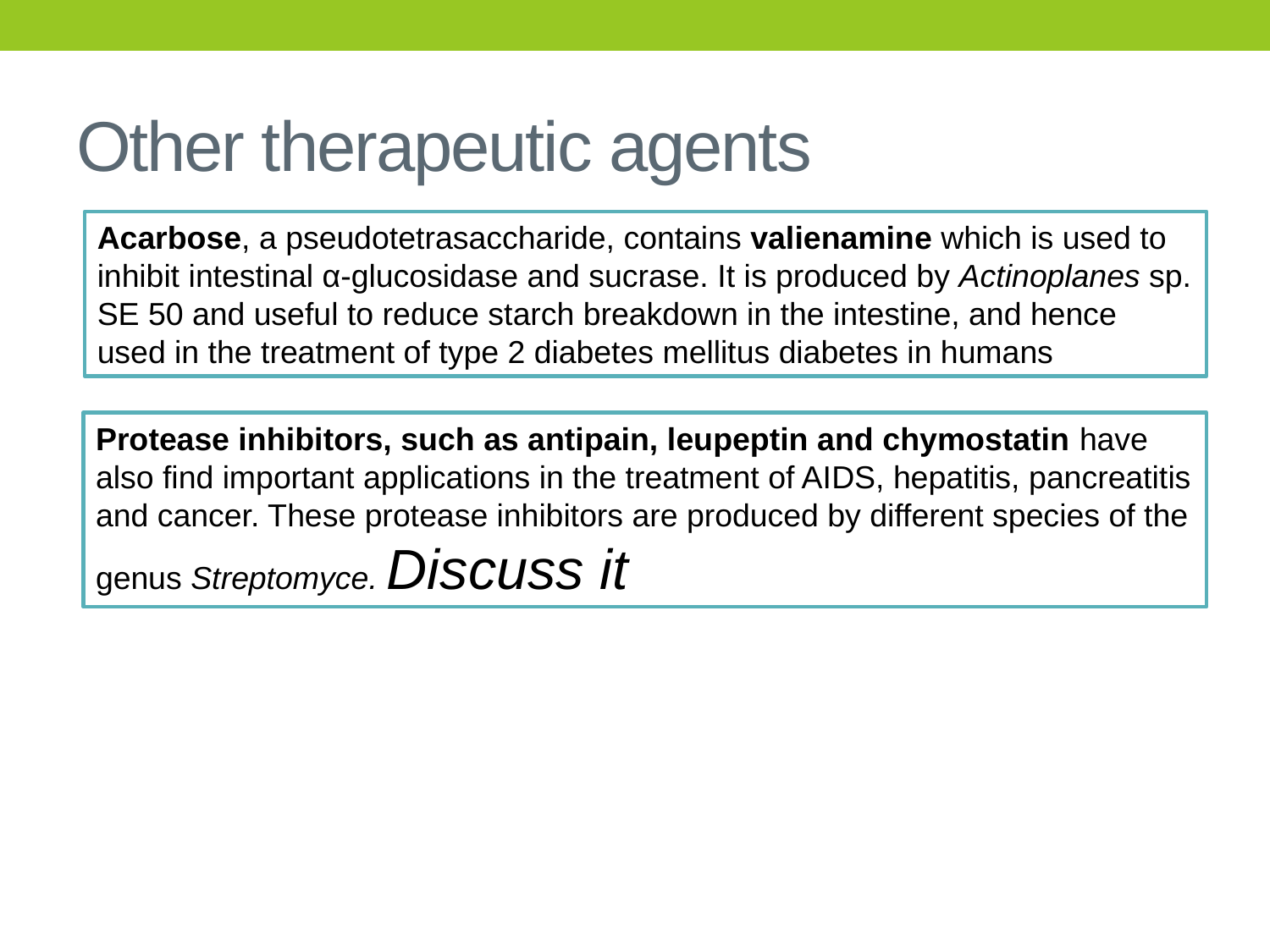

# Other therapeutic agents
Acarbose, a pseudotetrasaccharide, contains valienamine which is used to inhibit intestinal α-glucosidase and sucrase. It is produced by Actinoplanes sp. SE 50 and useful to reduce starch breakdown in the intestine, and hence used in the treatment of type 2 diabetes mellitus diabetes in humans
Protease inhibitors, such as antipain, leupeptin and chymostatin have also find important applications in the treatment of AIDS, hepatitis, pancreatitis and cancer. These protease inhibitors are produced by different species of the genus Streptomyce. Discuss it